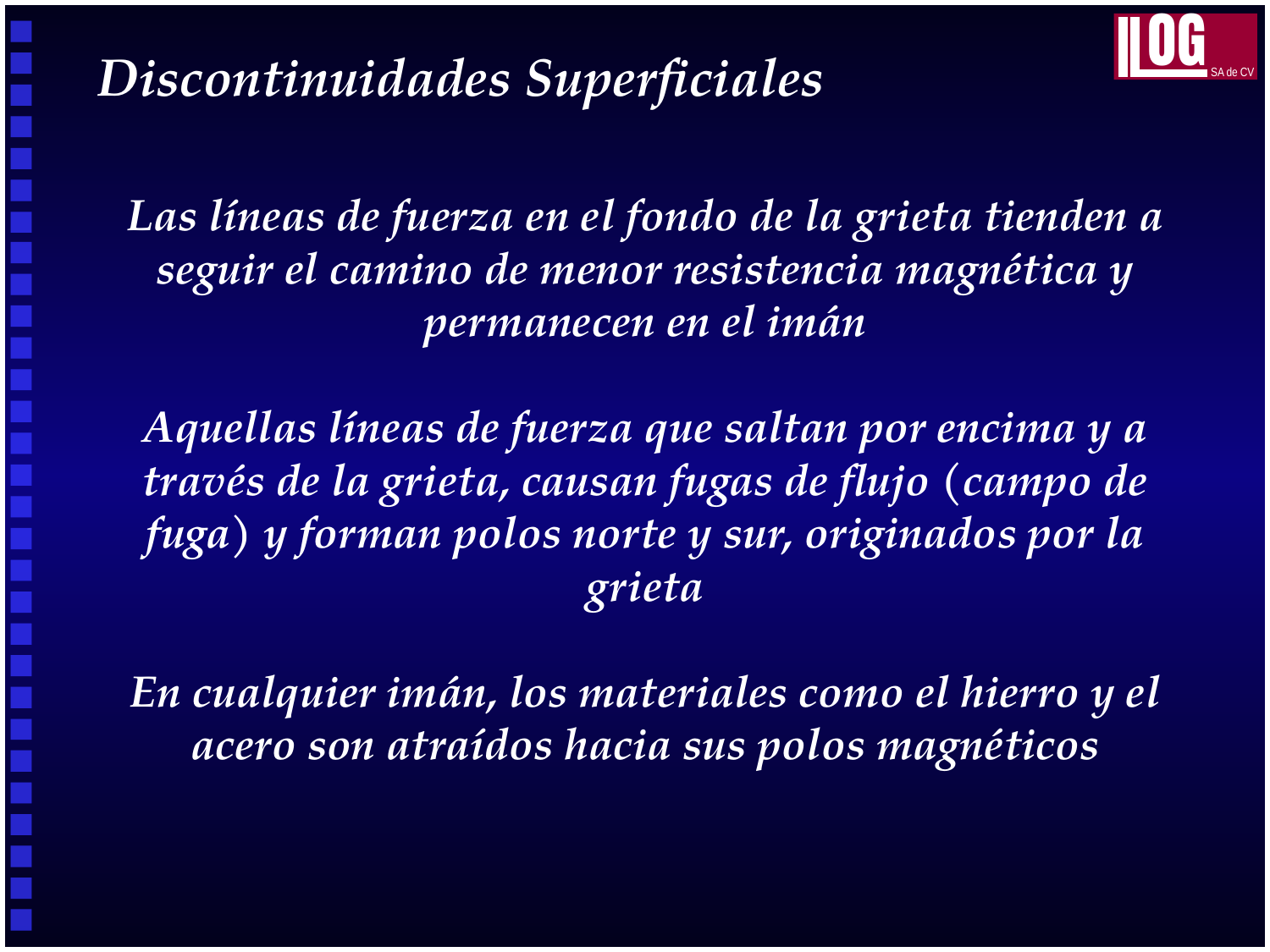

OG

SA de CV

Discontinuidades Superficiales
Las líneas de fuerza en el fondo de la grieta tienden a seguir el camino de menor resistencia magnética y permanecen en el imán

Aquellas líneas de fuerza que saltan por encima y a través de la grieta, causan fugas de flujo (campo de fuga) y forman polos norte y sur, originados por la grieta

En cualquier imán, los materiales como el hierro y el acero son atraídos hacia sus polos magnéticos